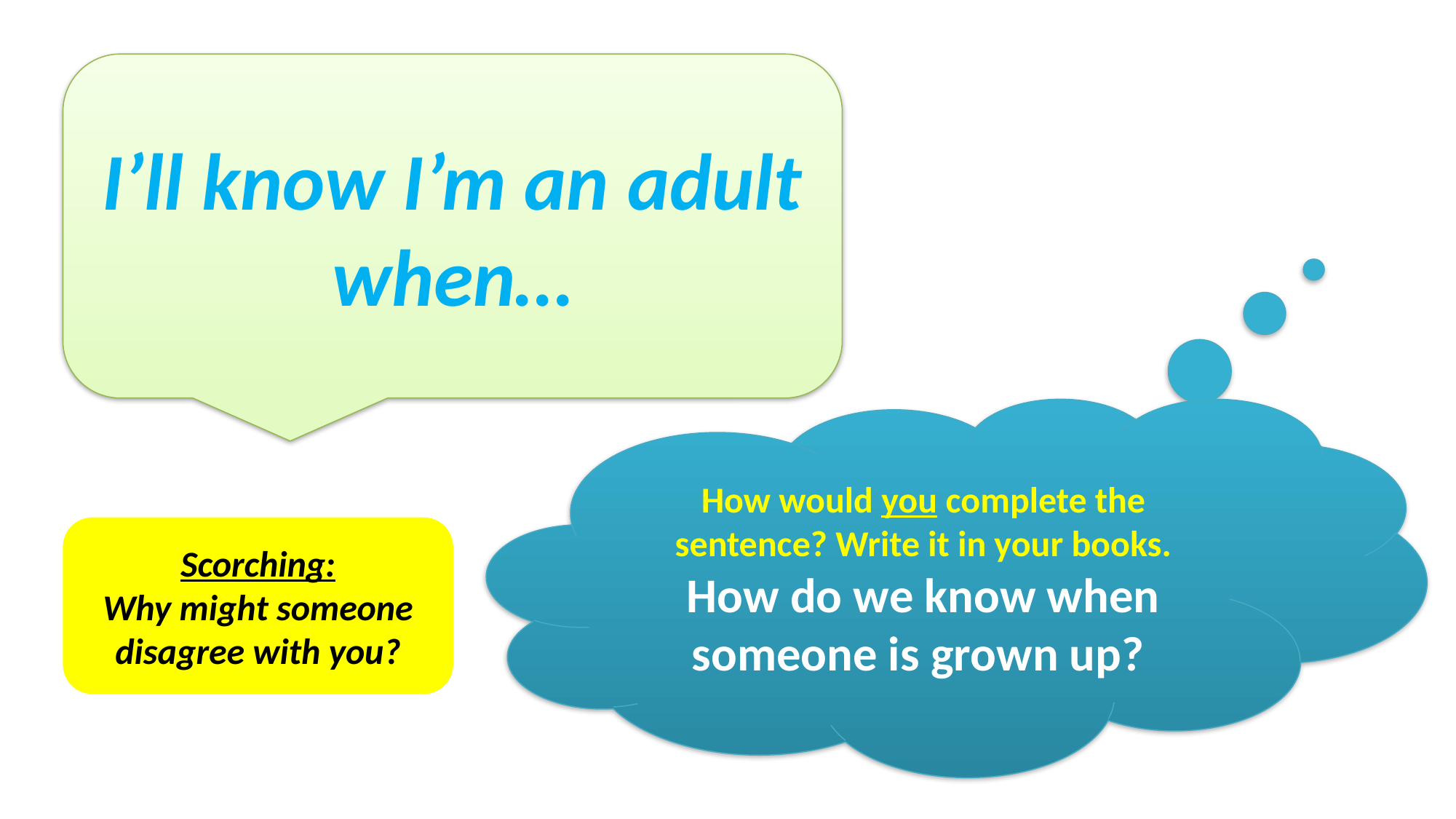

I’ll know I’m an adult when…
How would you complete the sentence? Write it in your books. How do we know when someone is grown up?
Scorching:
Why might someone disagree with you?